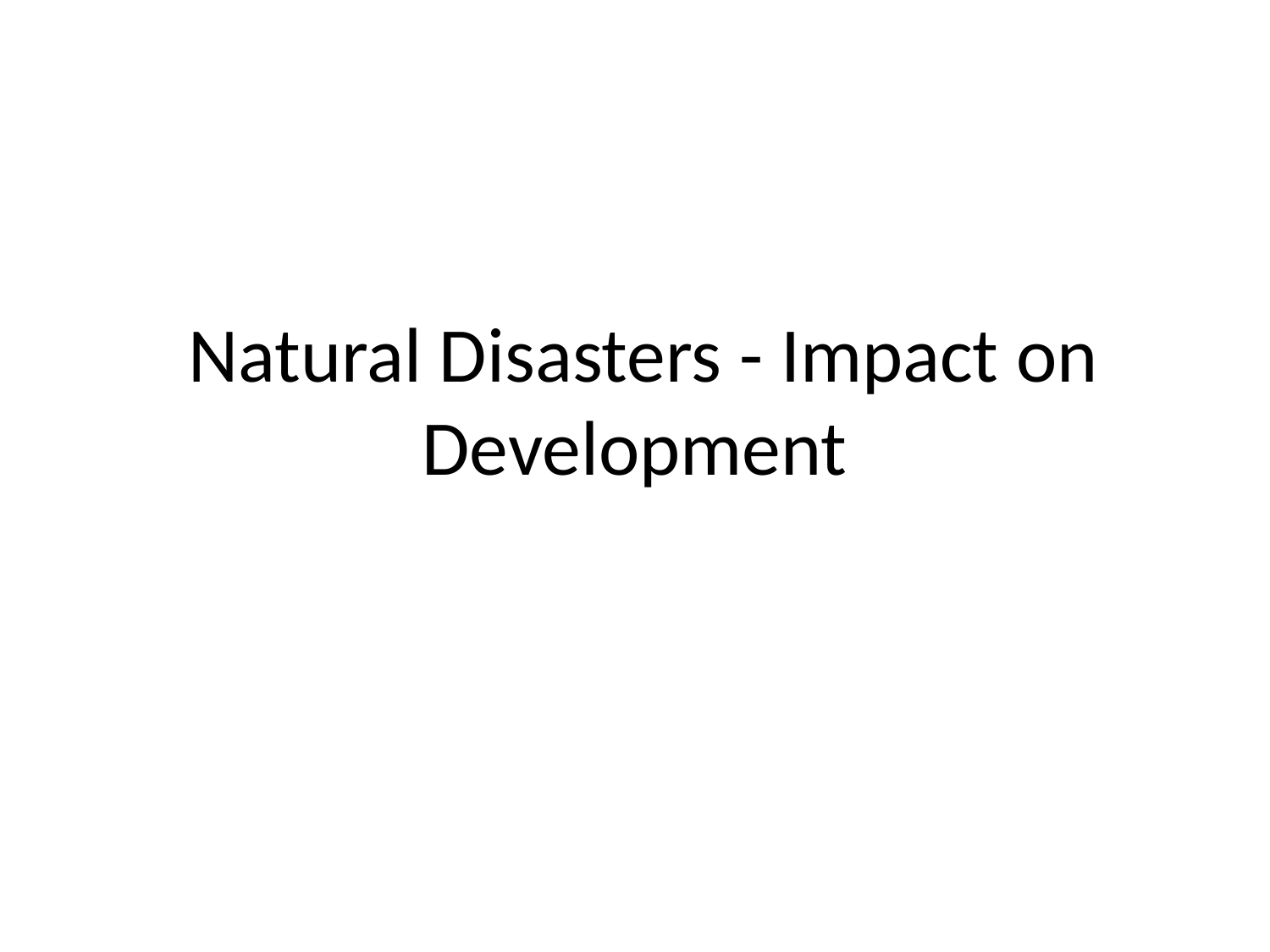

# Natural Disasters - Impact on Development